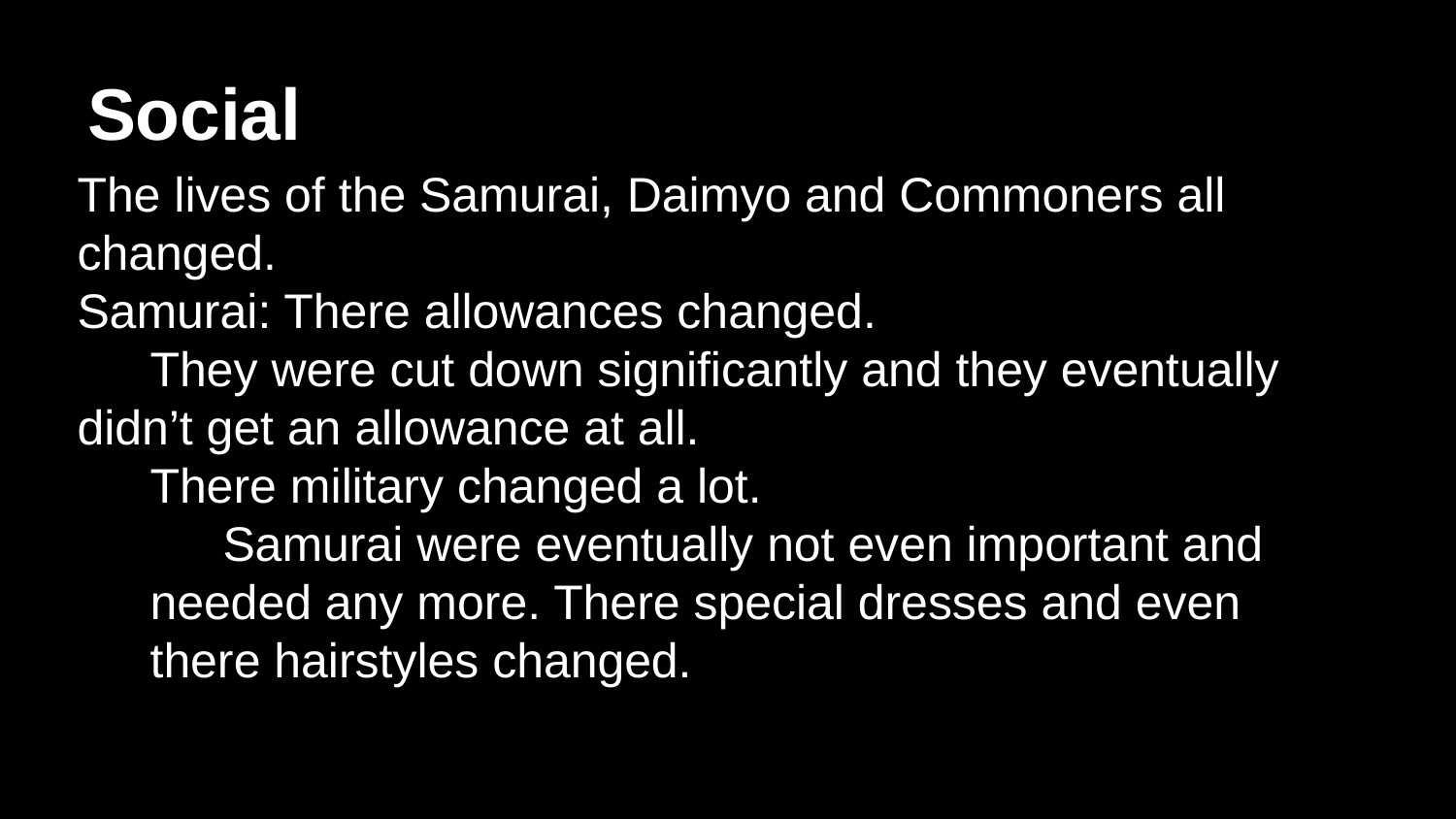

# Social
The lives of the Samurai, Daimyo and Commoners all changed.
Samurai: There allowances changed.
They were cut down significantly and they eventually didn’t get an allowance at all.
There military changed a lot.
Samurai were eventually not even important and needed any more. There special dresses and even there hairstyles changed.